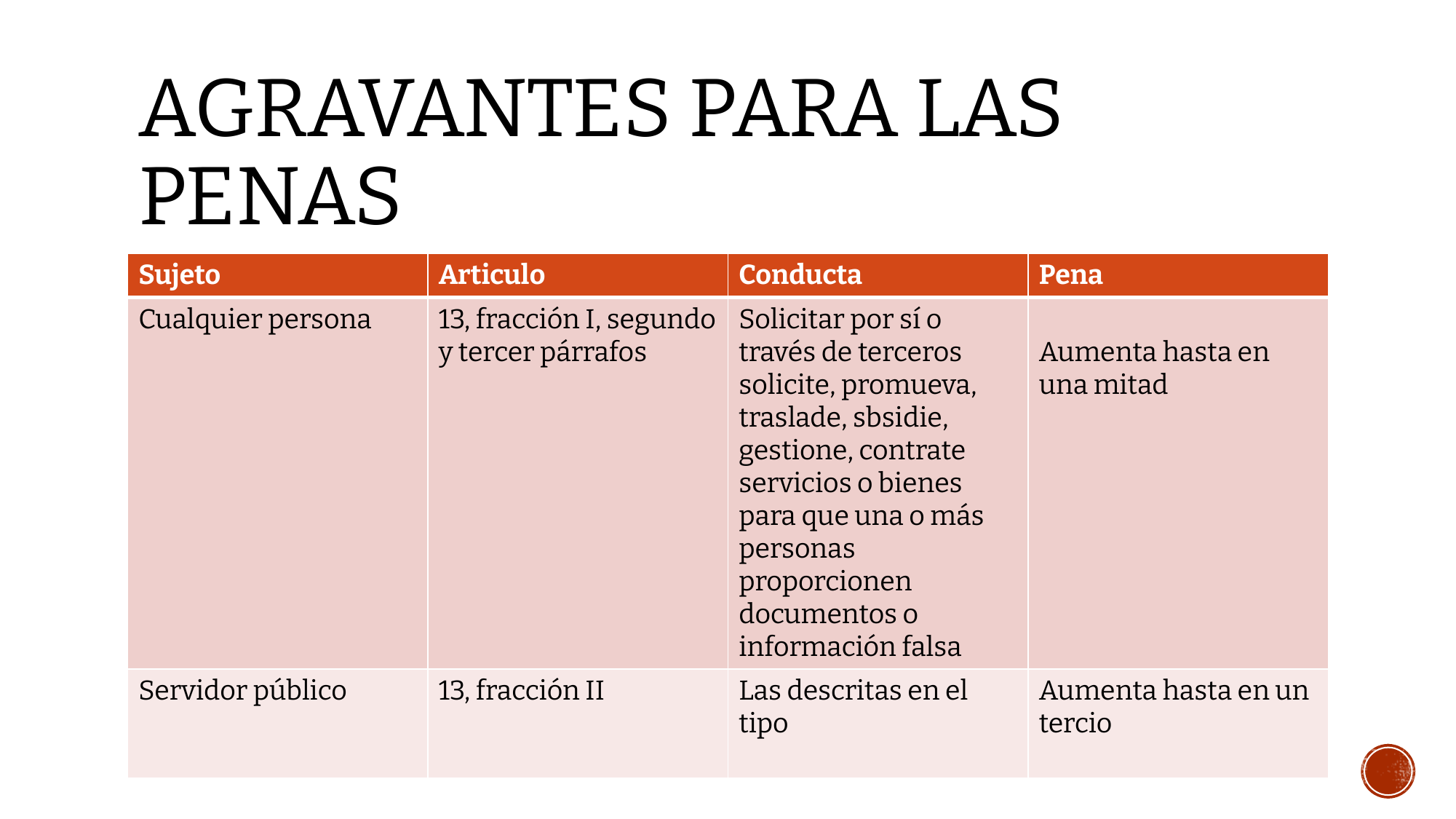

# Agravantes para las penas
| Sujeto | Articulo | Conducta | Pena |
| --- | --- | --- | --- |
| Cualquier persona | 13, fracción I, segundo y tercer párrafos | Solicitar por sí o través de terceros solicite, promueva, traslade, sbsidie, gestione, contrate servicios o bienes para que una o más personas proporcionen documentos o información falsa | Aumenta hasta en una mitad |
| Servidor público | 13, fracción II | Las descritas en el tipo | Aumenta hasta en un tercio |